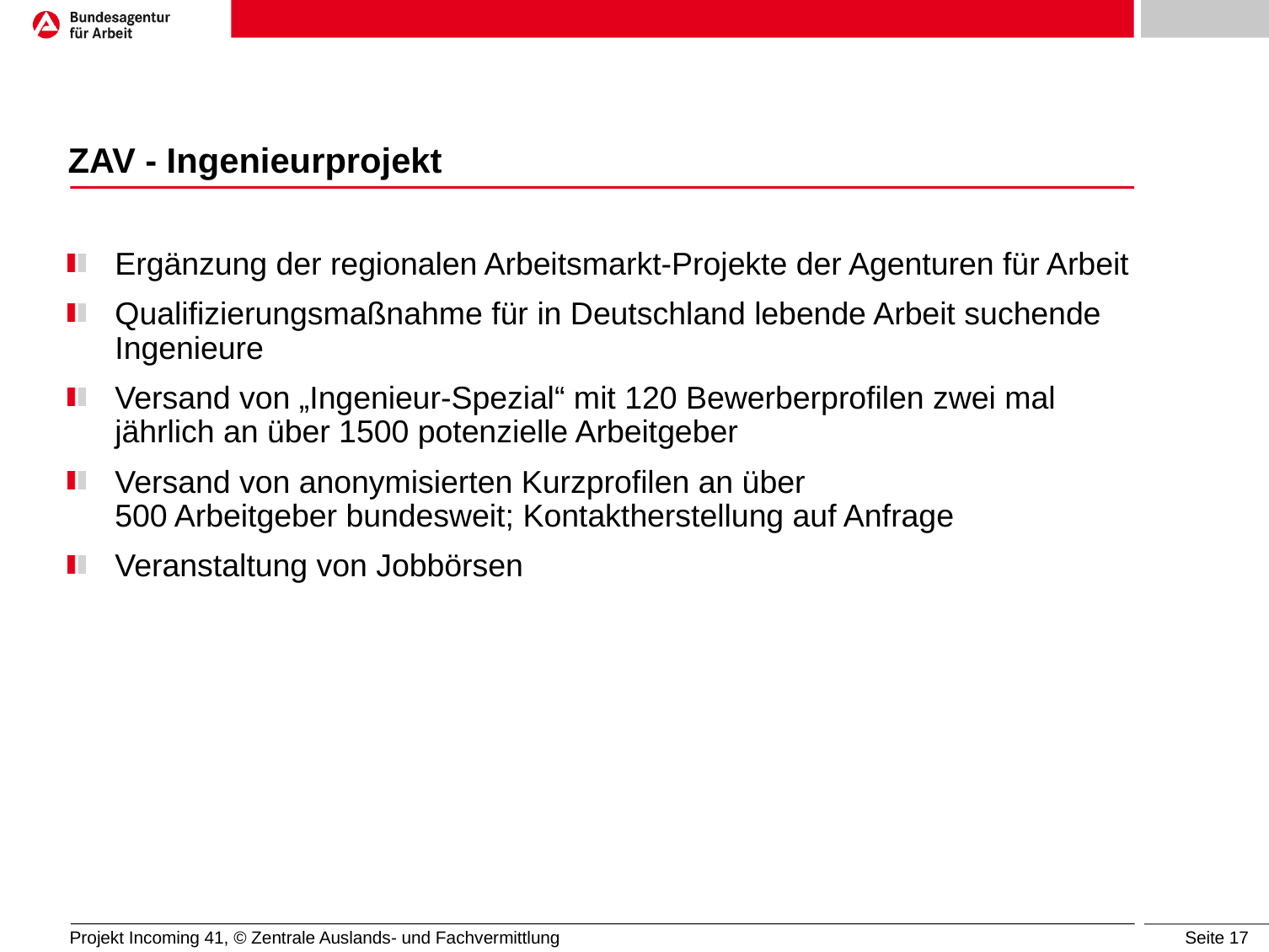

# ZAV - Ingenieurprojekt

Ergänzung der regionalen Arbeitsmarkt-Projekte der Agenturen für Arbeit
Qualifizierungsmaßnahme für in Deutschland lebende Arbeit suchende Ingenieure
Versand von „Ingenieur-Spezial“ mit 120 Bewerberprofilen zwei mal jährlich an über 1500 potenzielle Arbeitgeber
Versand von anonymisierten Kurzprofilen an über
500 Arbeitgeber bundesweit; Kontaktherstellung auf Anfrage
Veranstaltung von Jobbörsen
Projekt Incoming 41, © Zentrale Auslands- und Fachvermittlung